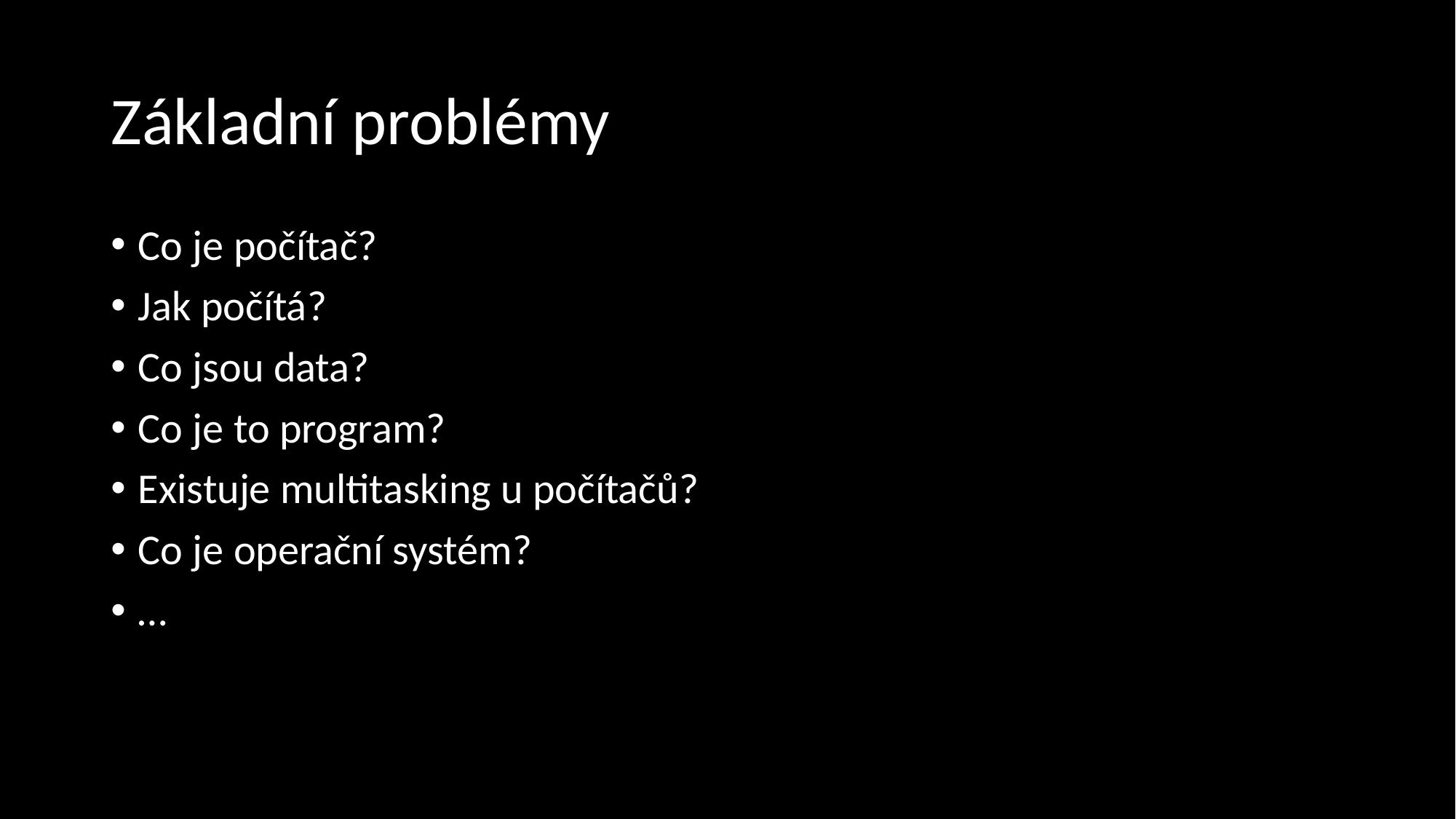

# Základní problémy
Co je počítač?
Jak počítá?
Co jsou data?
Co je to program?
Existuje multitasking u počítačů?
Co je operační systém?
…